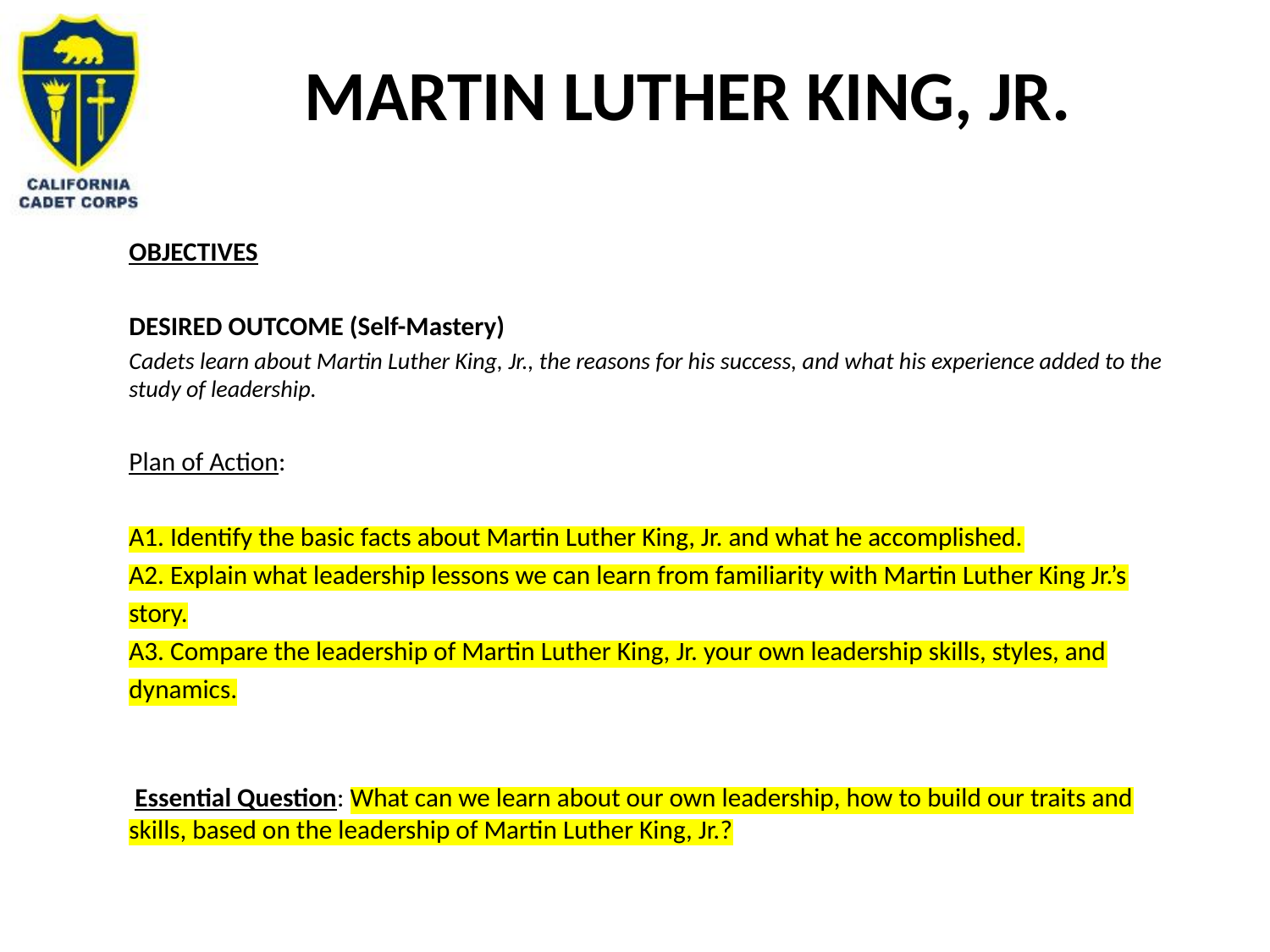

# Martin Luther King, Jr.
OBJECTIVES

DESIRED OUTCOME (Self-Mastery)
Cadets learn about Martin Luther King, Jr., the reasons for his success, and what his experience added to the study of leadership.

Plan of Action:

A1. Identify the basic facts about Martin Luther King, Jr. and what he accomplished.
A2. Explain what leadership lessons we can learn from familiarity with Martin Luther King Jr.’s story.
A3. Compare the leadership of Martin Luther King, Jr. your own leadership skills, styles, and dynamics.

 Essential Question: What can we learn about our own leadership, how to build our traits and skills, based on the leadership of Martin Luther King, Jr.?